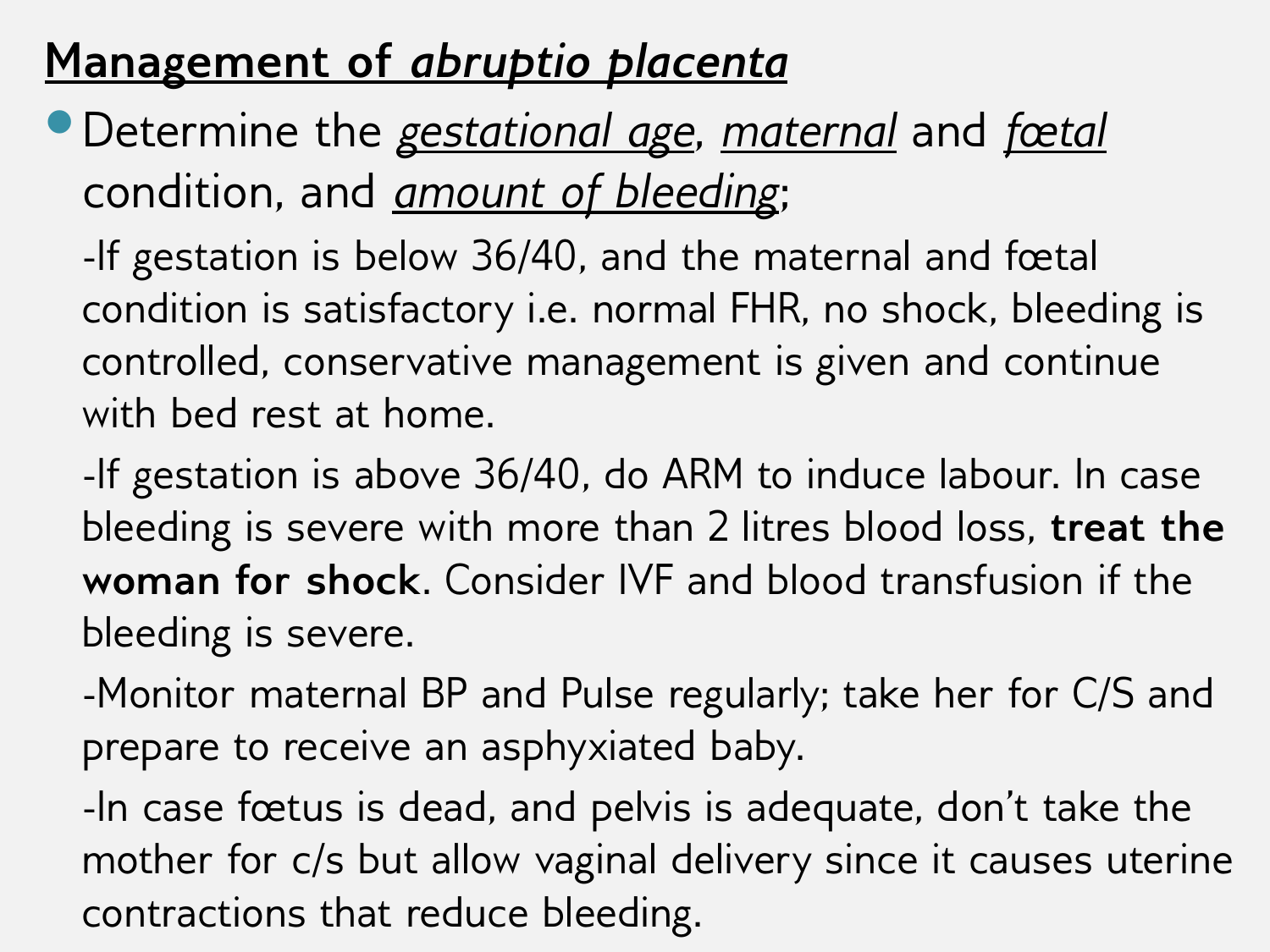

Management of abruptio placenta
Determine the gestational age, maternal and foetal condition, and amount of bleeding;
-If gestation is below 36/40, and the maternal and foetal condition is satisfactory i.e. normal FHR, no shock, bleeding is controlled, conservative management is given and continue with bed rest at home.
-If gestation is above 36/40, do ARM to induce labour. In case bleeding is severe with more than 2 litres blood loss, treat the woman for shock. Consider IVF and blood transfusion if the bleeding is severe.
-Monitor maternal BP and Pulse regularly; take her for C/S and prepare to receive an asphyxiated baby.
-In case foetus is dead, and pelvis is adequate, don’t take the mother for c/s but allow vaginal delivery since it causes uterine contractions that reduce bleeding.